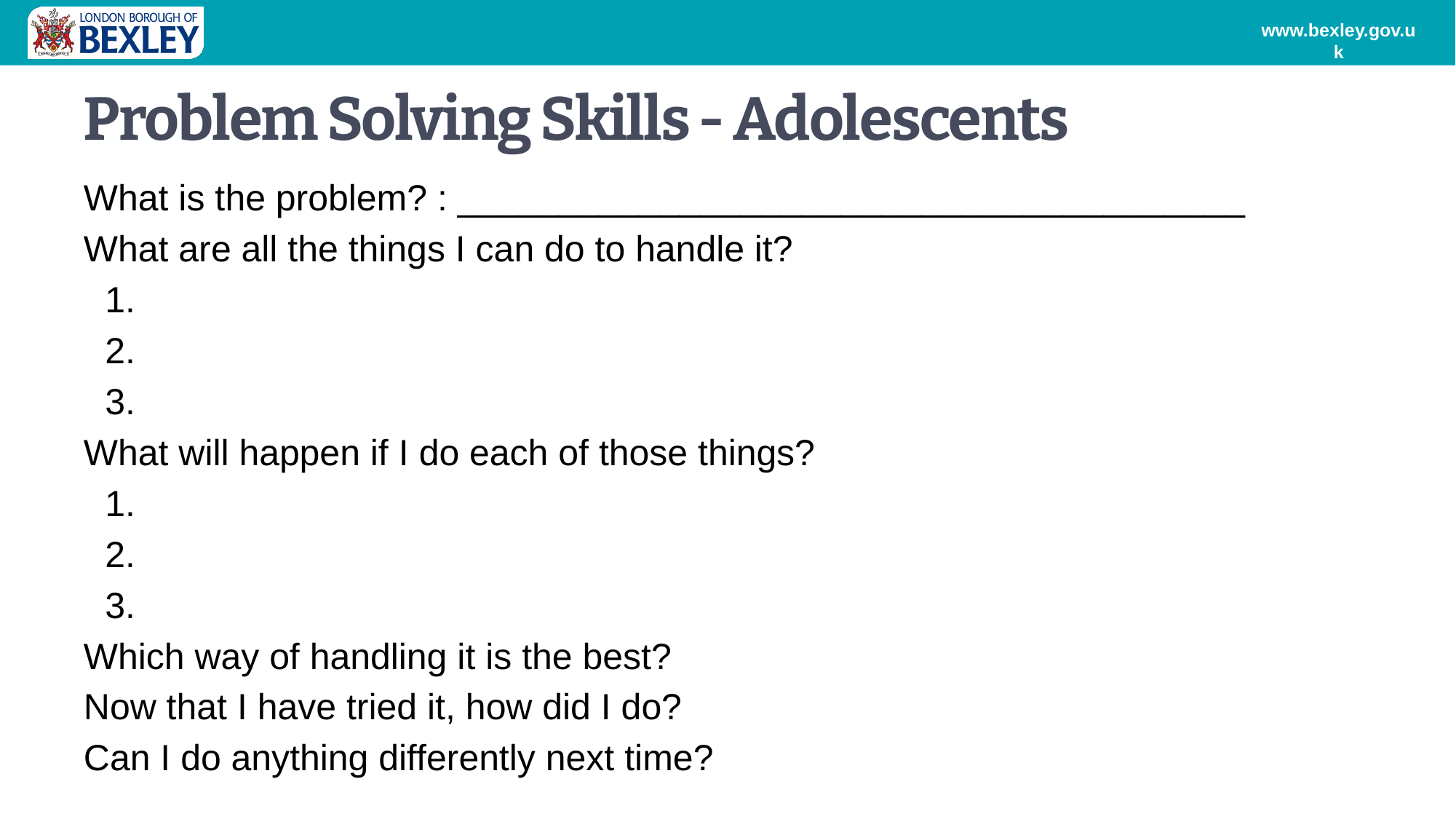

# Problem Solving Skills - Adolescents
What is the problem? : _______________________________________
What are all the things I can do to handle it?
1.
2.
3.
What will happen if I do each of those things?
1.
2.
3.
Which way of handling it is the best?
Now that I have tried it, how did I do?
Can I do anything differently next time?